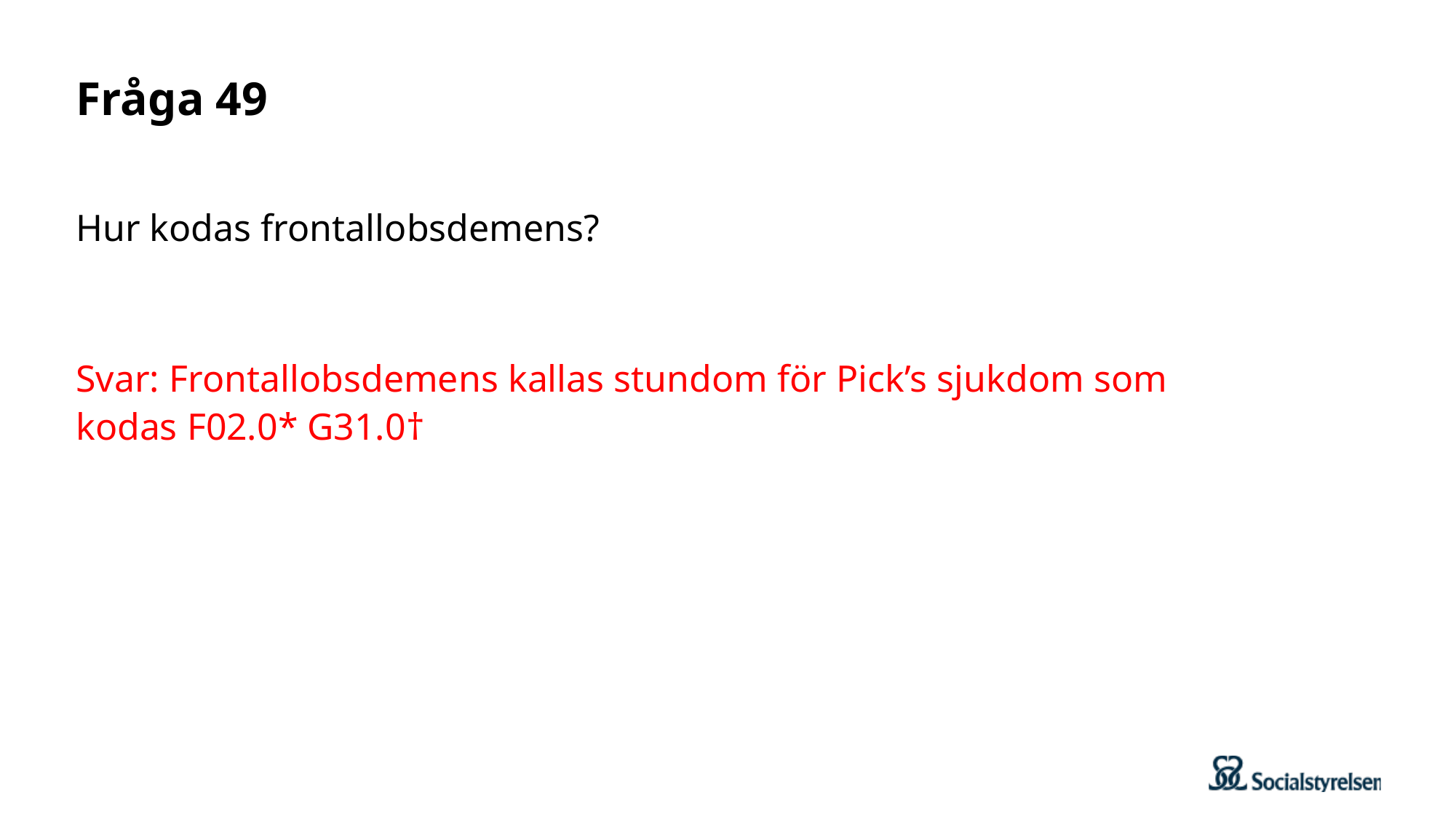

# Fråga 49
Hur kodas frontallobsdemens?

Svar: Frontallobsdemens kallas stundom för Pick’s sjukdom som kodas F02.0* G31.0†